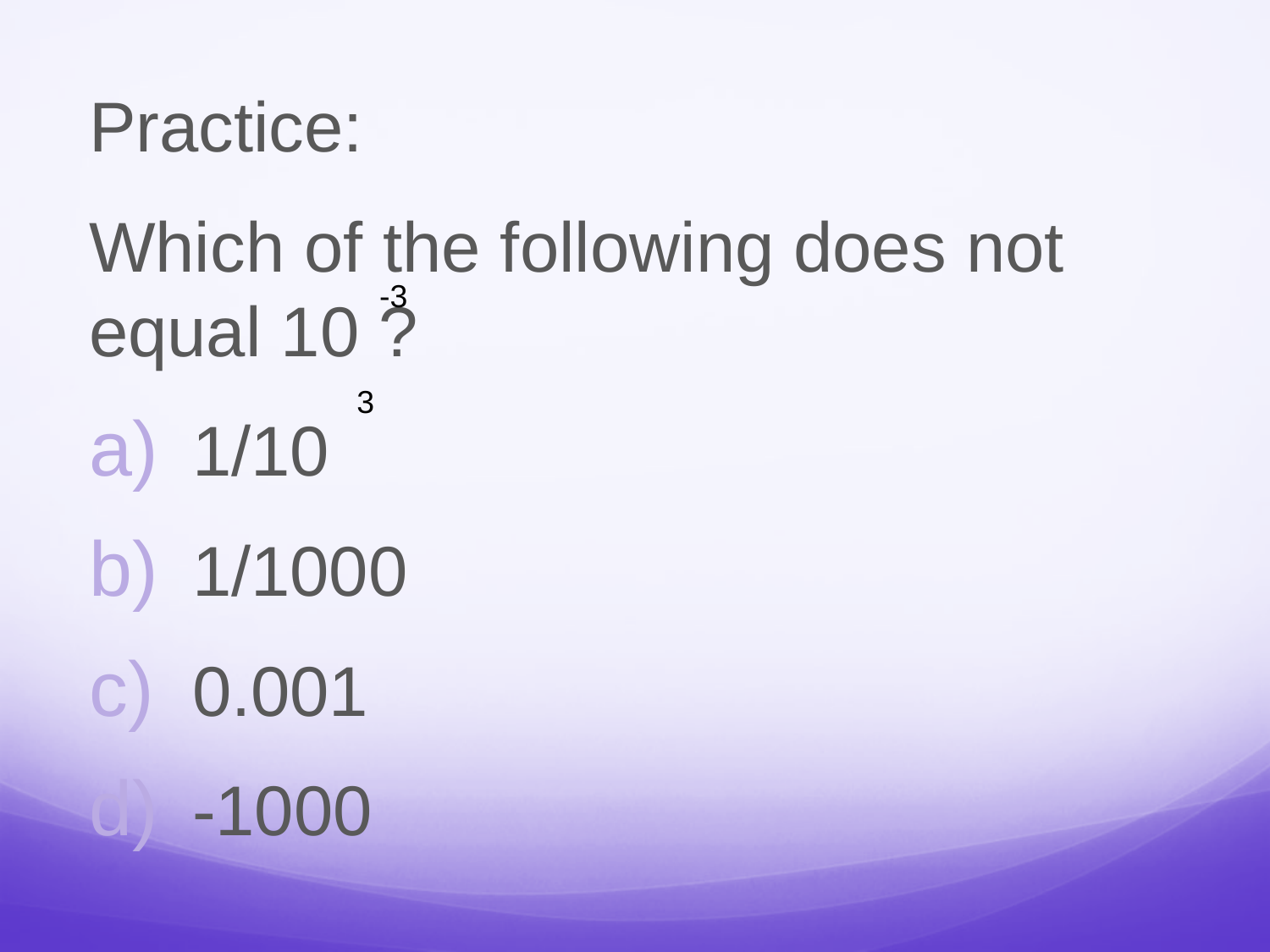

Practice:
Which of the following does not equal 10 ?
1/10
1/1000
0.001
-1000

-3
3